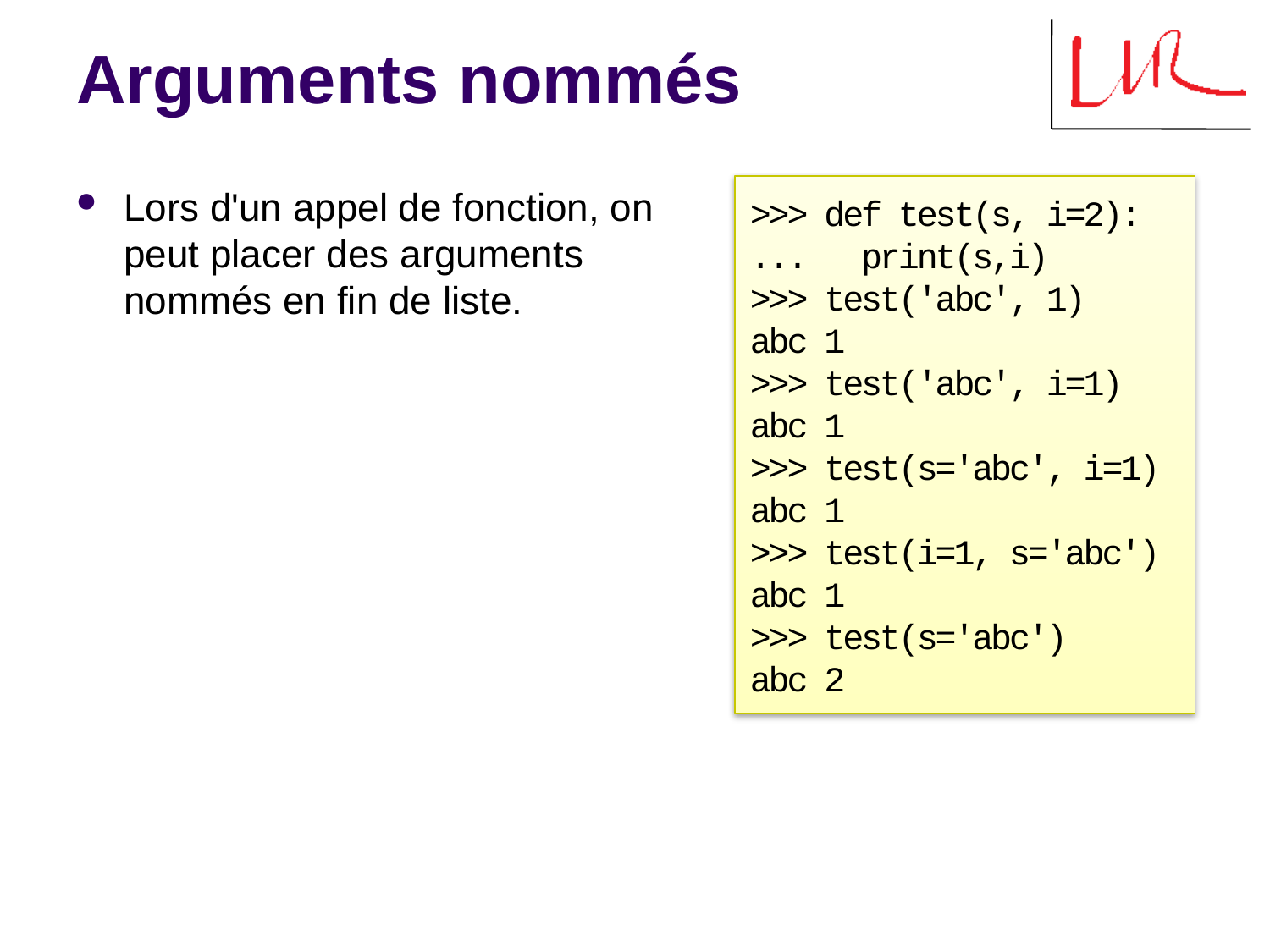

# Arguments nommés
Lors d'un appel de fonction, on peut placer des arguments nommés en fin de liste.

>>> def test(s, i=2):
...   print(s,i)
>>> test('abc', 1)
abc 1
>>> test('abc', i=1)
abc 1
>>> test(s='abc', i=1)
abc 1
>>> test(i=1, s='abc')
abc 1
>>> test(s='abc')
abc 2